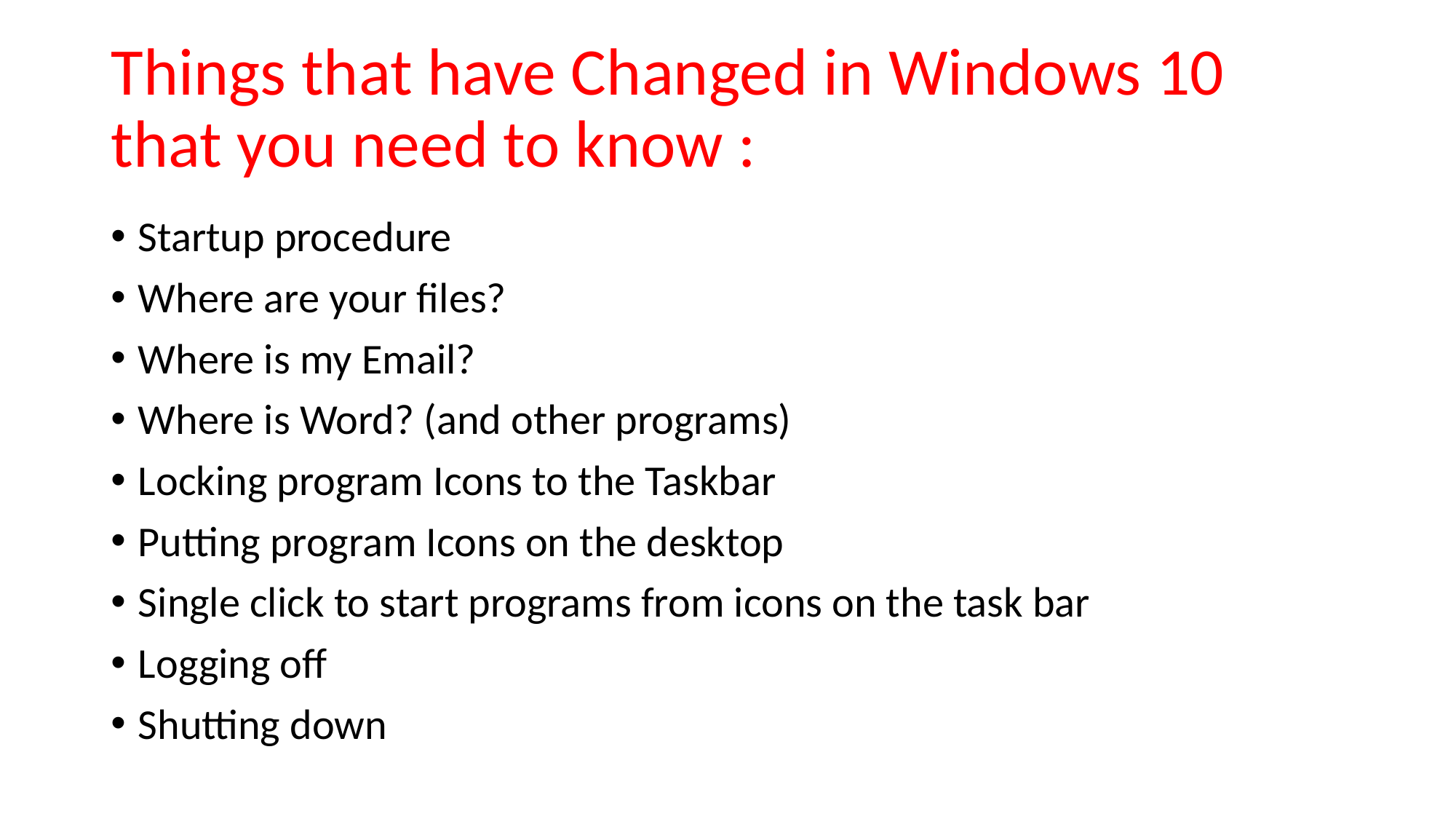

# Things that have Changed in Windows 10 that you need to know :
Startup procedure
Where are your files?
Where is my Email?
Where is Word? (and other programs)
Locking program Icons to the Taskbar
Putting program Icons on the desktop
Single click to start programs from icons on the task bar
Logging off
Shutting down